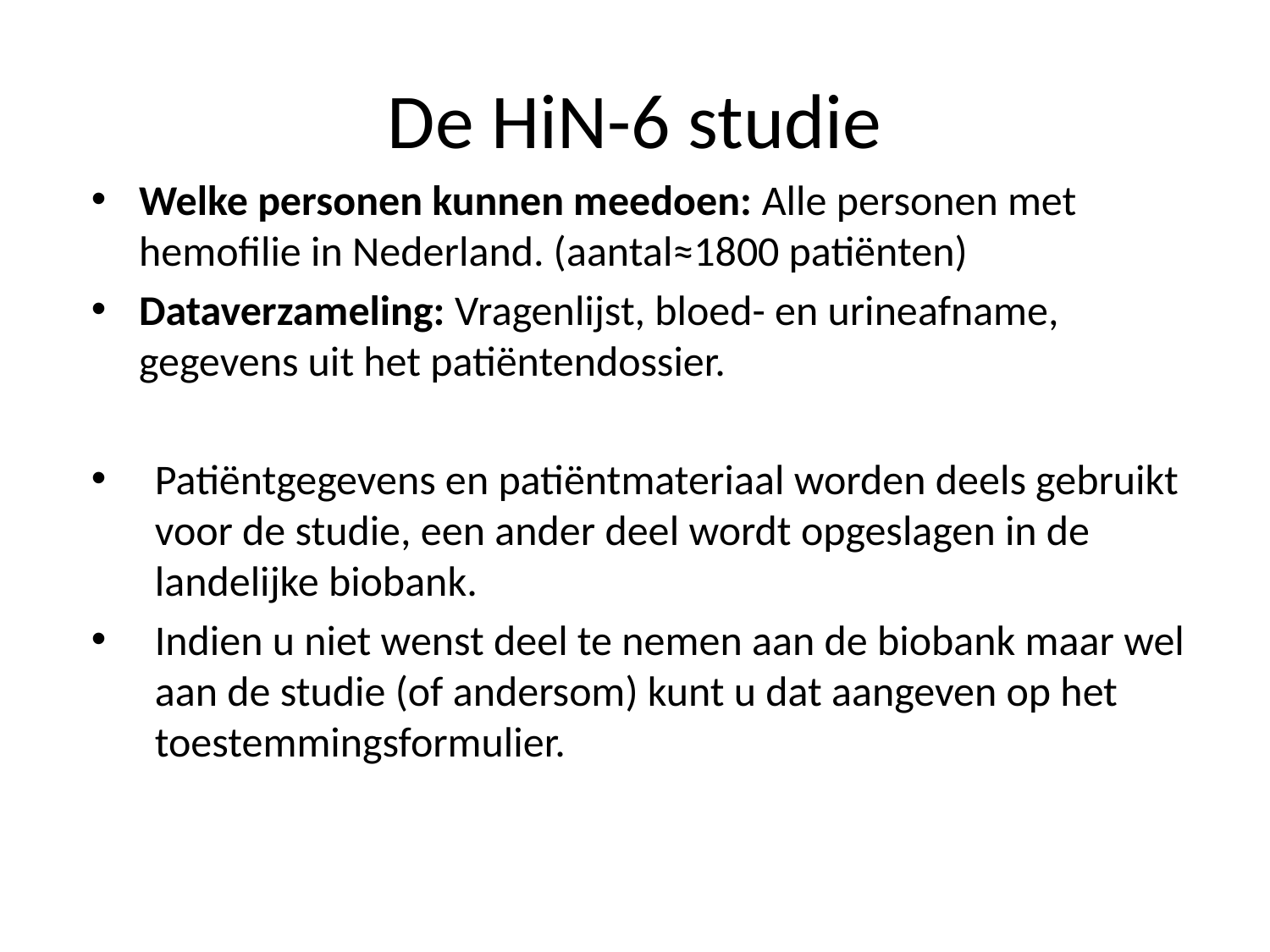

# De HiN-6 studie
Welke personen kunnen meedoen: Alle personen met hemofilie in Nederland. (aantal≈1800 patiënten)
Dataverzameling: Vragenlijst, bloed- en urineafname, gegevens uit het patiëntendossier.

Patiëntgegevens en patiëntmateriaal worden deels gebruikt voor de studie, een ander deel wordt opgeslagen in de landelijke biobank.
Indien u niet wenst deel te nemen aan de biobank maar wel aan de studie (of andersom) kunt u dat aangeven op het toestemmingsformulier.